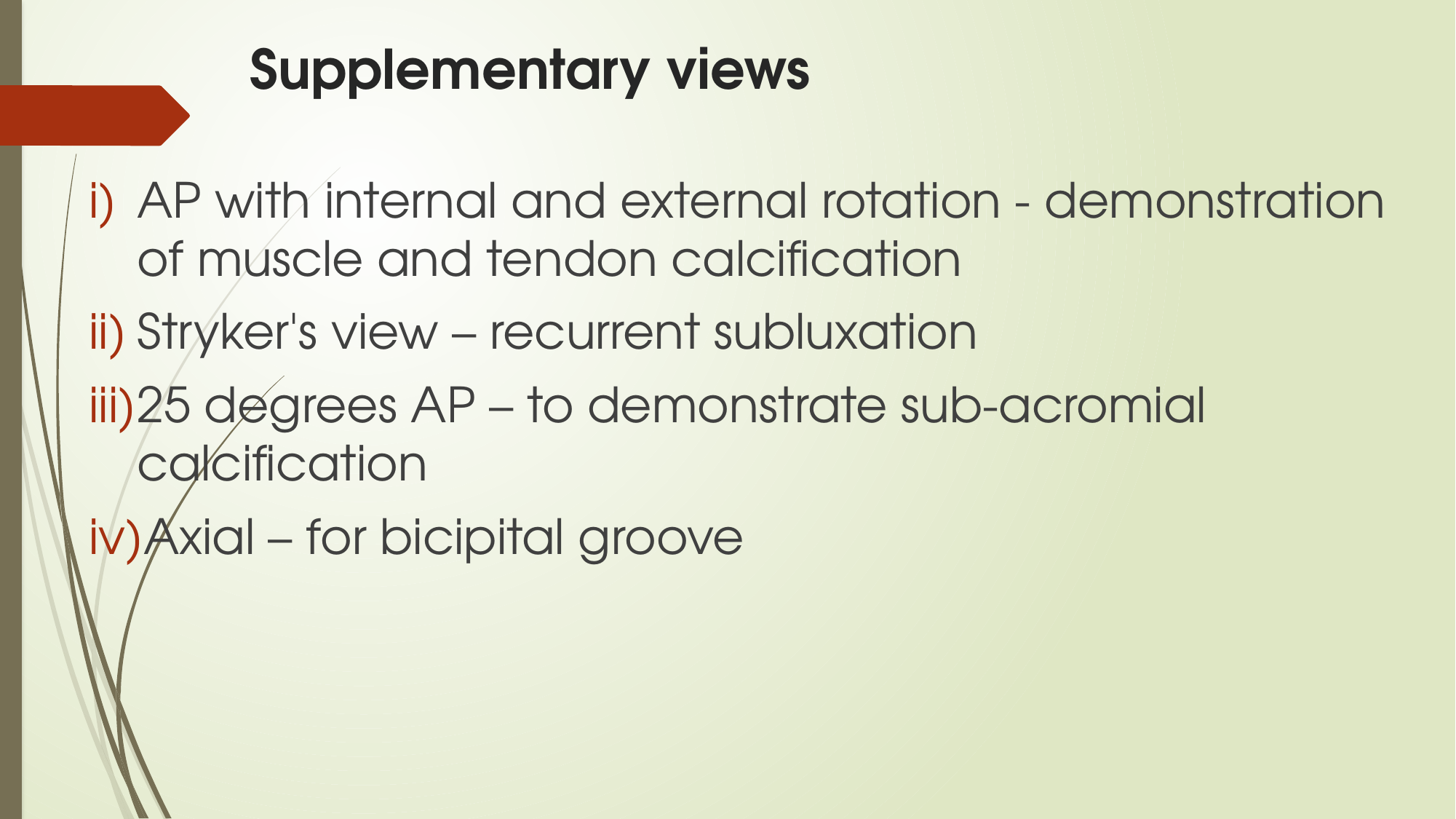

# Supplementary views
AP with internal and external rotation - demonstration of muscle and tendon calcification
Stryker's view – recurrent subluxation
25 degrees AP – to demonstrate sub-acromial calcification
Axial – for bicipital groove